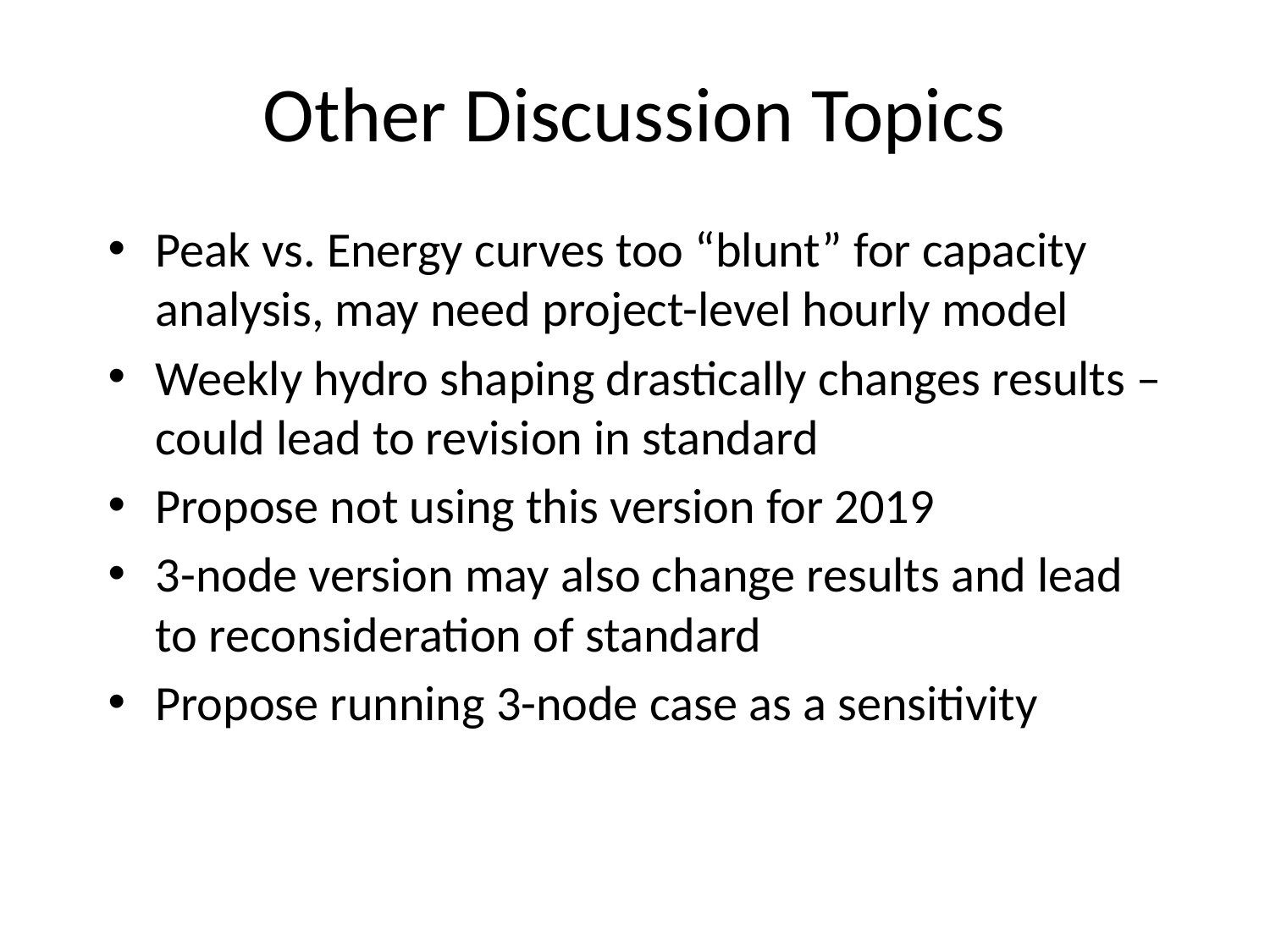

# Other Discussion Topics
Peak vs. Energy curves too “blunt” for capacity analysis, may need project-level hourly model
Weekly hydro shaping drastically changes results – could lead to revision in standard
Propose not using this version for 2019
3-node version may also change results and lead to reconsideration of standard
Propose running 3-node case as a sensitivity